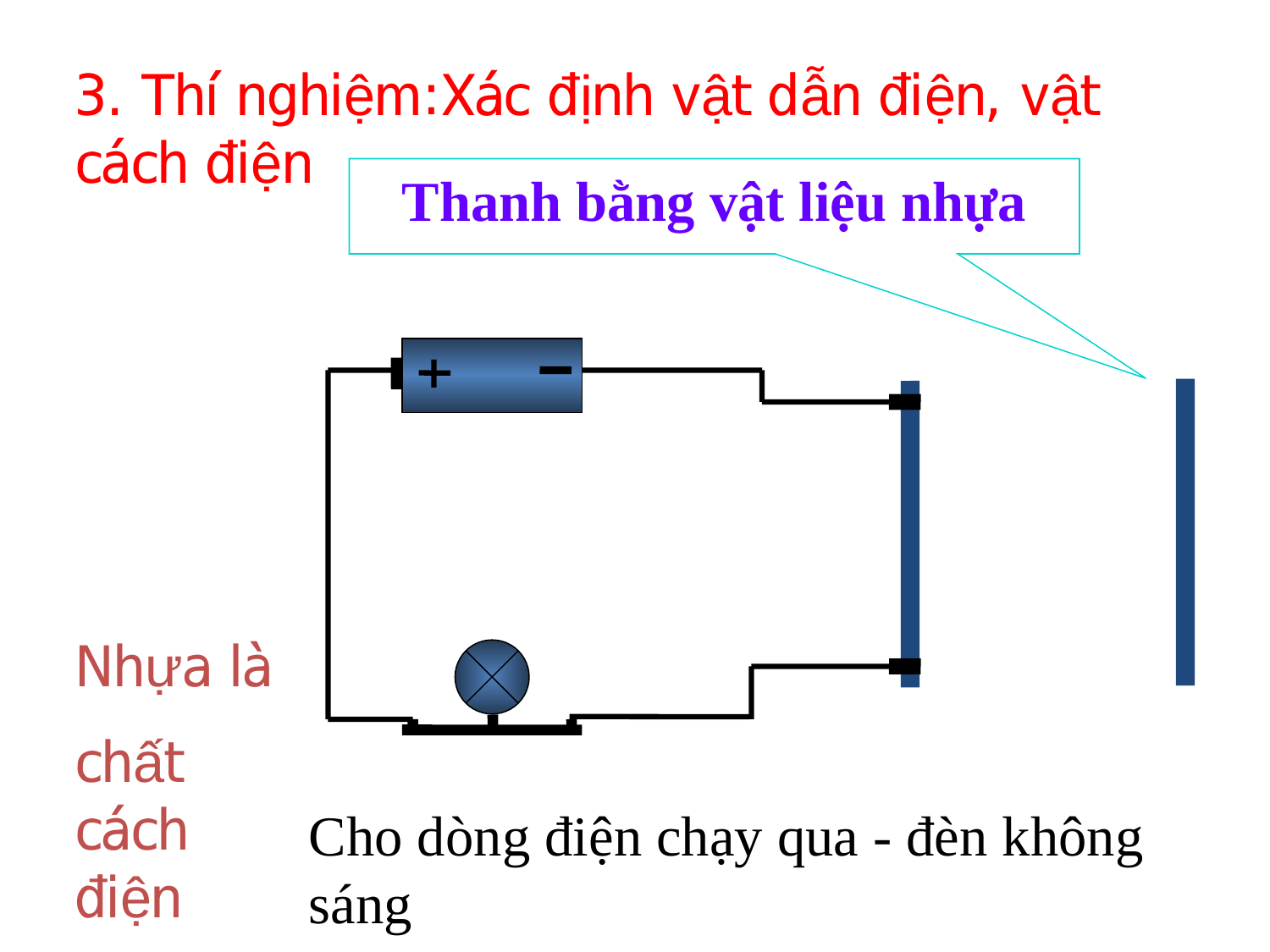

3. Thí nghiệm:Xác định vật dẫn điện, vật cách điện
Thanh bằng vật liệu nhựa

Nhựa là
chất cách điện

Cho dòng điện chạy qua - đèn không sáng